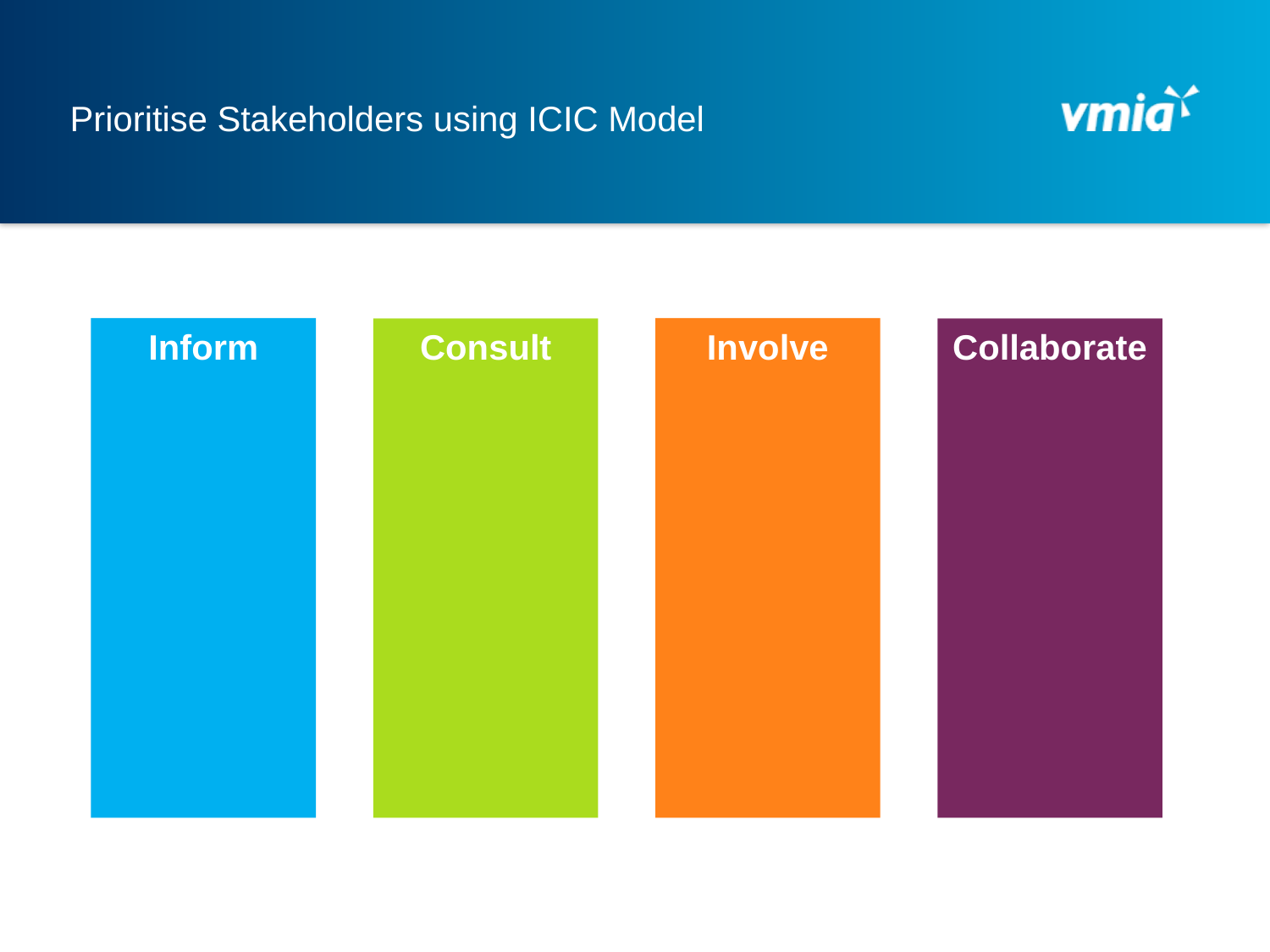

# Prioritise Stakeholders using ICIC Model
Inform

Involve

Collaborate
Consult